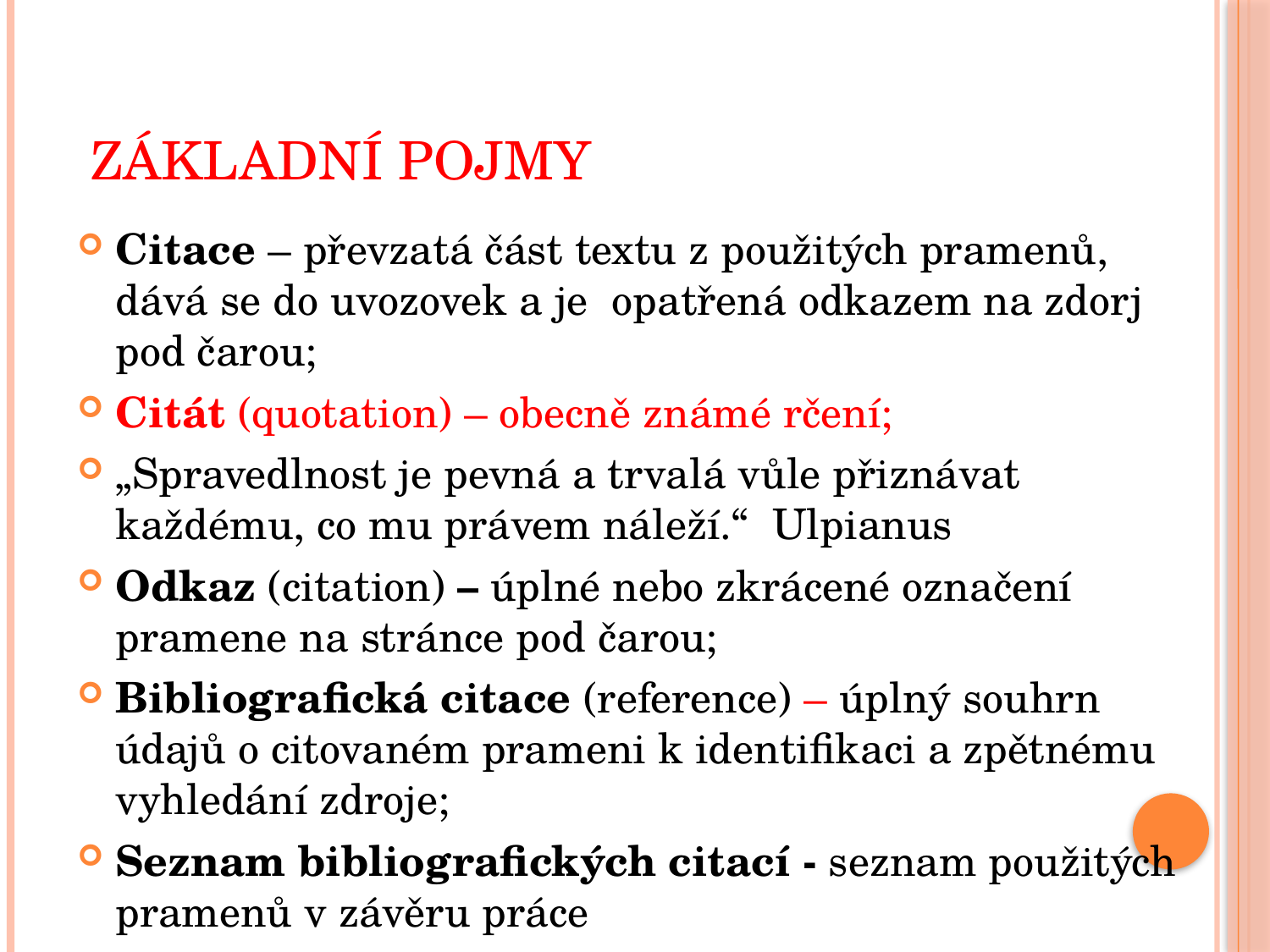

# Základní pojmy
Citace – převzatá část textu z použitých pramenů, dává se do uvozovek a je  opatřená odkazem na zdorj  pod čarou;
Citát (quotation) – obecně známé rčení;
„Spravedlnost je pevná a trvalá vůle přiznávat každému, co mu právem náleží.“  Ulpianus
Odkaz (citation) – úplné nebo zkrácené označení pramene na stránce pod čarou;
Bibliografická citace (reference) – úplný souhrn údajů o citovaném prameni k identifikaci a zpětnému vyhledání zdroje;
Seznam bibliografických citací - seznam použitých pramenů v závěru práce